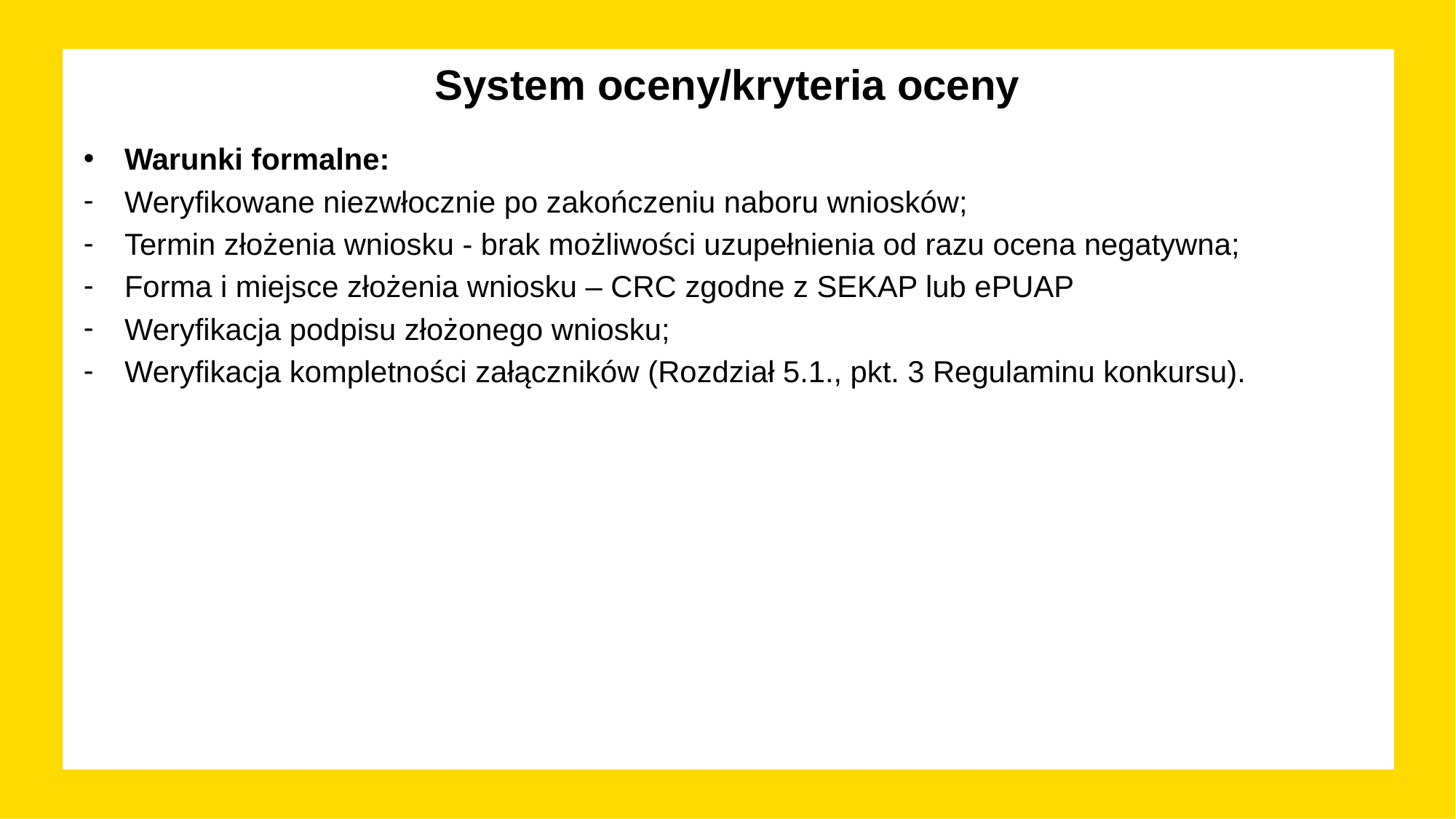

# System oceny/kryteria oceny
Warunki formalne:
Weryfikowane niezwłocznie po zakończeniu naboru wniosków;
Termin złożenia wniosku - brak możliwości uzupełnienia od razu ocena negatywna;
Forma i miejsce złożenia wniosku – CRC zgodne z SEKAP lub ePUAP
Weryfikacja podpisu złożonego wniosku;
Weryfikacja kompletności załączników (Rozdział 5.1., pkt. 3 Regulaminu konkursu).